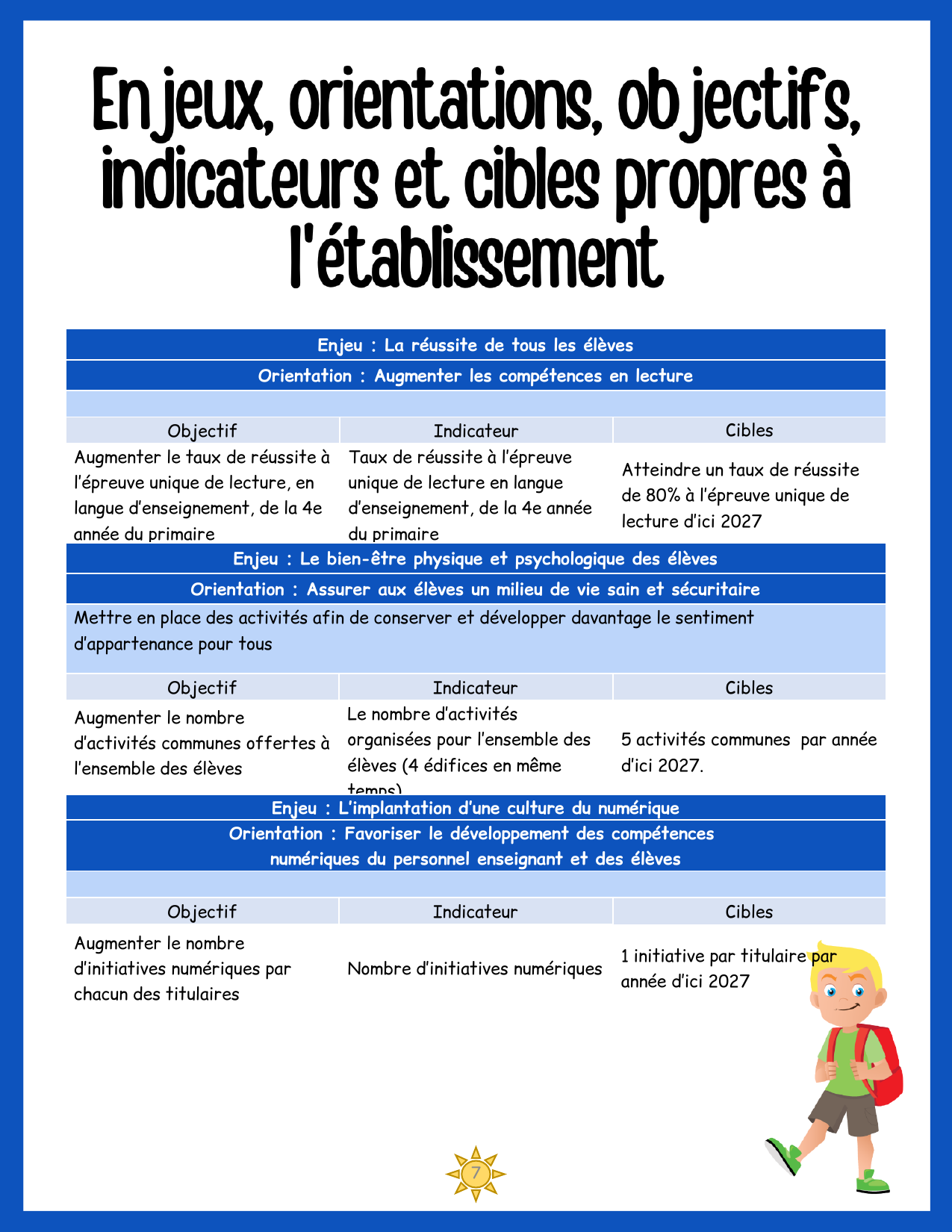

| Enjeu : La réussite de tous les élèves |  |  |
| --- | --- | --- |
| Orientation : Augmenter les compétences en lecture |  |  |
|  |  |  |
| Objectif | Indicateur | Cibles |
| Augmenter le taux de réussite à l’épreuve unique de lecture, en langue d’enseignement, de la 4e année du primaire | Taux de réussite à l’épreuve unique de lecture en langue d’enseignement, de la 4e année du primaire | Atteindre un taux de réussite de 80% à l’épreuve unique de lecture d’ici 2027 |
| Enjeu : Le bien-être physique et psychologique des élèves |  |  |
| --- | --- | --- |
| Orientation : Assurer aux élèves un milieu de vie sain et sécuritaire |  |  |
| Mettre en place des activités afin de conserver et développer davantage le sentiment d’appartenance pour tous |  |  |
| Objectif | Indicateur | Cibles |
| Augmenter le nombre d’activités communes offertes à l’ensemble des élèves | Le nombre d’activités organisées pour l’ensemble des élèves (4 édifices en même temps) | 5 activités communes par année d’ici 2027. |
| Enjeu : L’implantation d’une culture du numérique |  |  |
| --- | --- | --- |
| Orientation : Favoriser le développement des compétences numériques du personnel enseignant et des élèves |  |  |
|  |  |  |
| Objectif | Indicateur | Cibles |
| Augmenter le nombre d’initiatives numériques par chacun des titulaires | Nombre d’initiatives numériques | 1 initiative par titulaire par année d’ici 2027 |
7